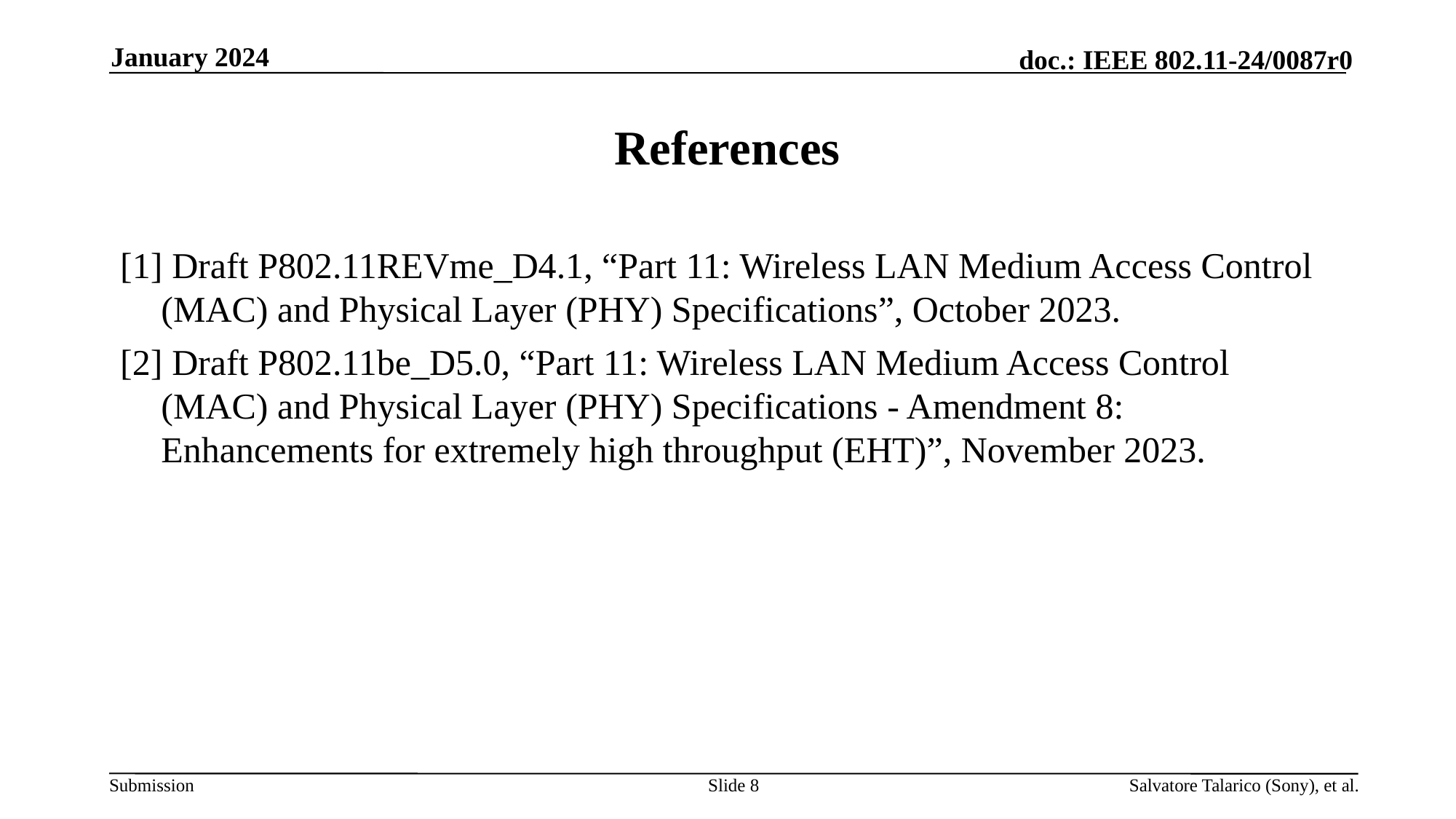

January 2024
# References
[1] Draft P802.11REVme_D4.1, “Part 11: Wireless LAN Medium Access Control (MAC) and Physical Layer (PHY) Specifications”, October 2023.
[2] Draft P802.11be_D5.0, “Part 11: Wireless LAN Medium Access Control (MAC) and Physical Layer (PHY) Specifications - Amendment 8: Enhancements for extremely high throughput (EHT)”, November 2023.

Slide 8
Salvatore Talarico (Sony), et al.